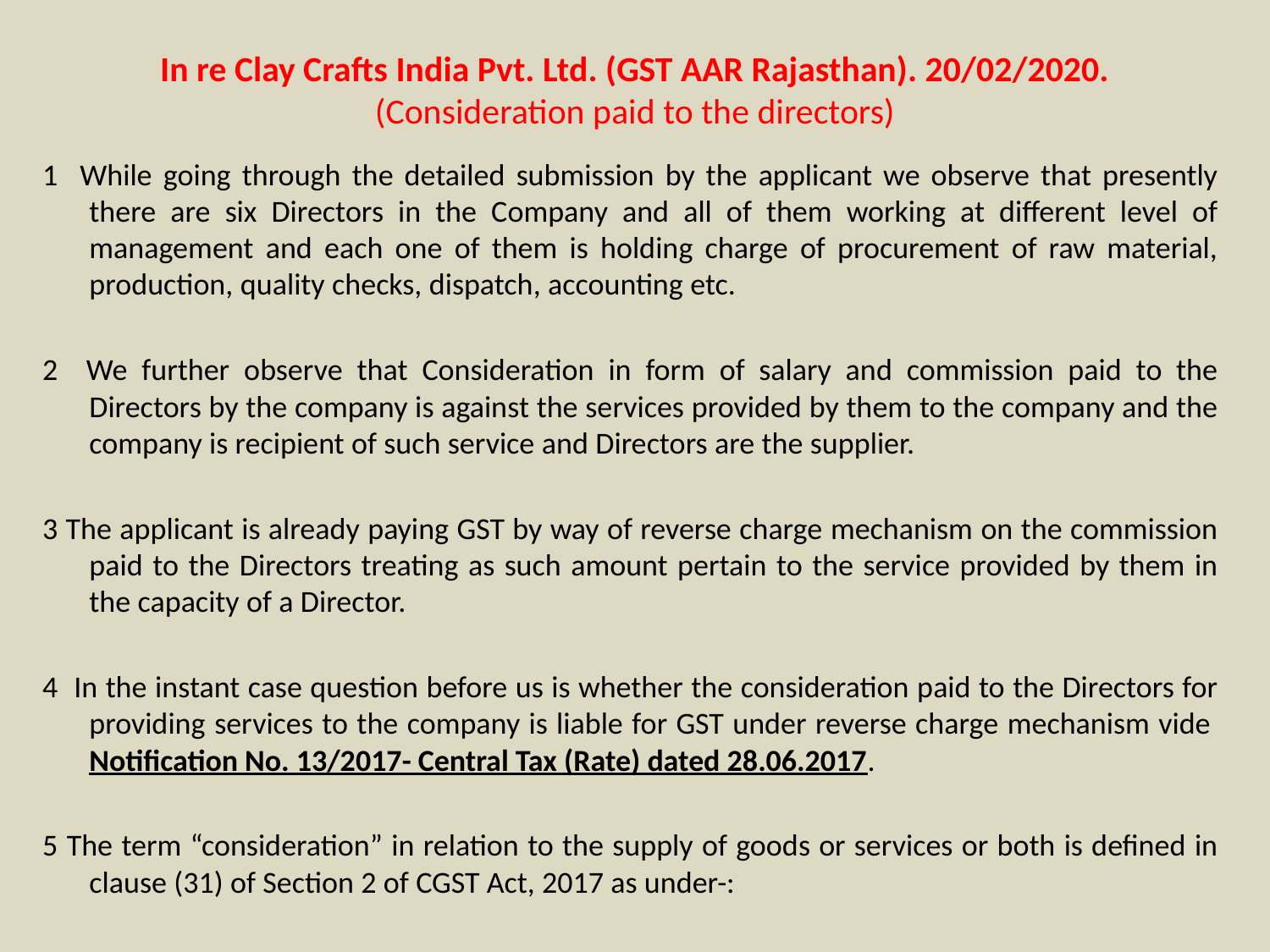

# In re Clay Crafts India Pvt. Ltd. (GST AAR Rajasthan). 20/02/2020. (Consideration paid to the directors)
1  While going through the detailed submission by the applicant we observe that presently there are six Directors in the Company and all of them working at different level of management and each one of them is holding charge of procurement of raw material, production, quality checks, dispatch, accounting etc.

2  We further observe that Consideration in form of salary and commission paid to the Directors by the company is against the services provided by them to the company and the company is recipient of such service and Directors are the supplier.

3 The applicant is already paying GST by way of reverse charge mechanism on the commission paid to the Directors treating as such amount pertain to the service provided by them in the capacity of a Director.

4  In the instant case question before us is whether the consideration paid to the Directors for providing services to the company is liable for GST under reverse charge mechanism vide Notification No. 13/2017- Central Tax (Rate) dated 28.06.2017.

5 The term “consideration” in relation to the supply of goods or services or both is defined in clause (31) of Section 2 of CGST Act, 2017 as under-: